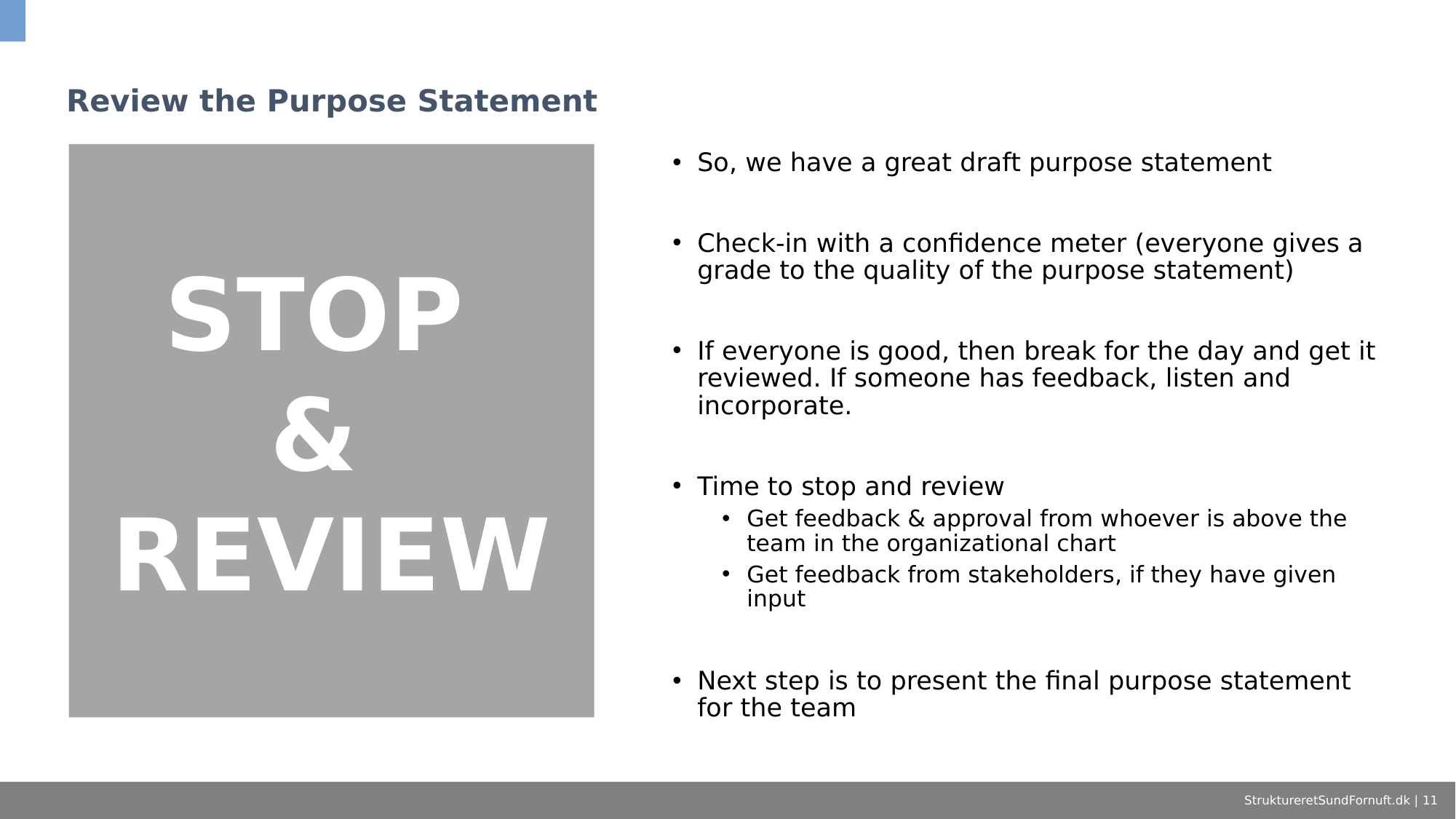

# Review the Purpose Statement
STOP
&
REVIEW
So, we have a great draft purpose statement

Check-in with a confidence meter (everyone gives a grade to the quality of the purpose statement)

If everyone is good, then break for the day and get it reviewed. If someone has feedback, listen and incorporate.

Time to stop and review
Get feedback & approval from whoever is above the team in the organizational chart
Get feedback from stakeholders, if they have given input

Next step is to present the final purpose statement for the team
StruktureretSundFornuft.dk | 11